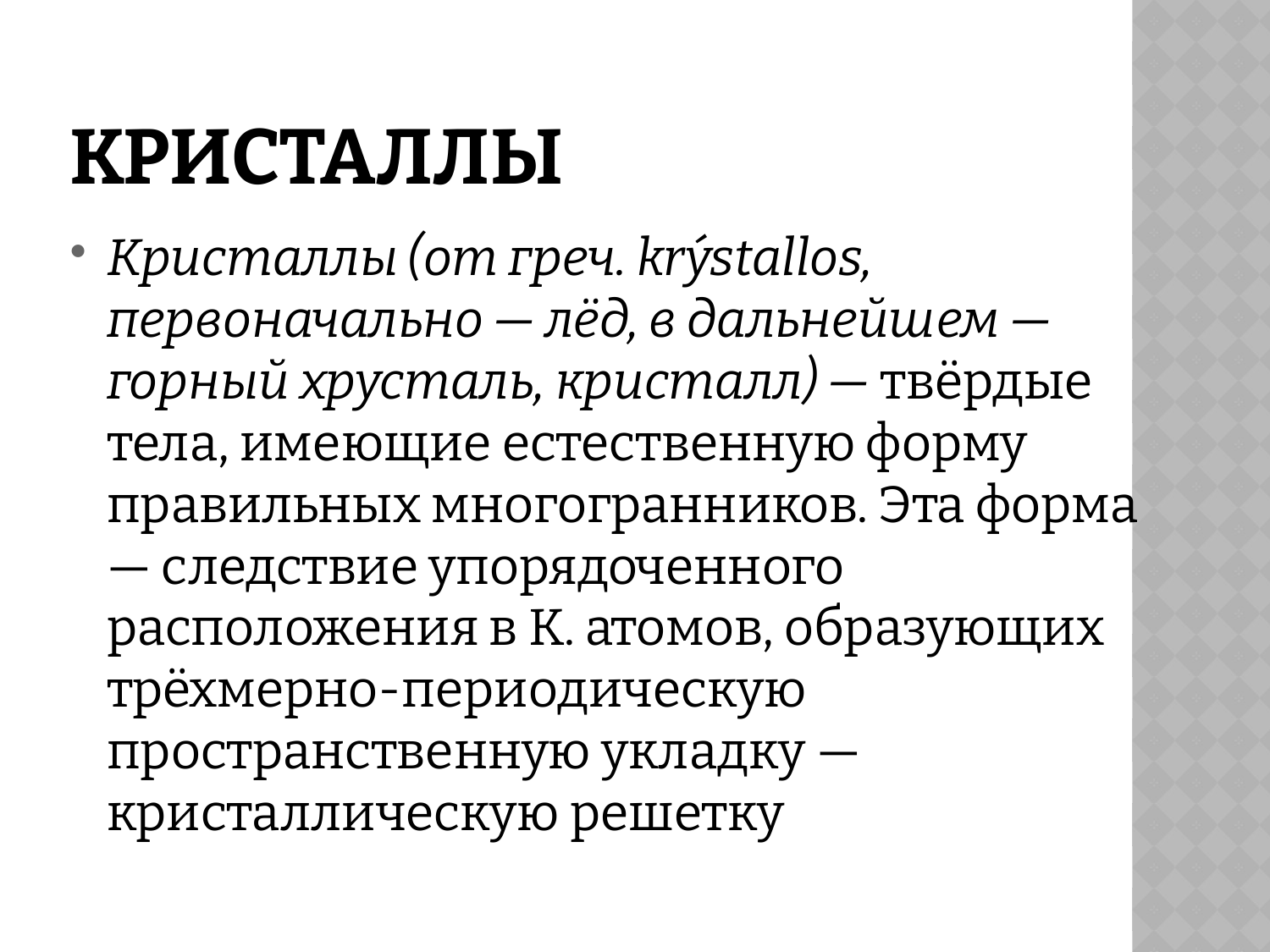

# Кристаллы
Кристаллы (от греч. krýstallos, первоначально — лёд, в дальнейшем — горный хрусталь, кристалл) — твёрдые тела, имеющие естественную форму правильных многогранников. Эта форма — следствие упорядоченного расположения в К. атомов, образующих трёхмерно-периодическую пространственную укладку — кристаллическую решетку